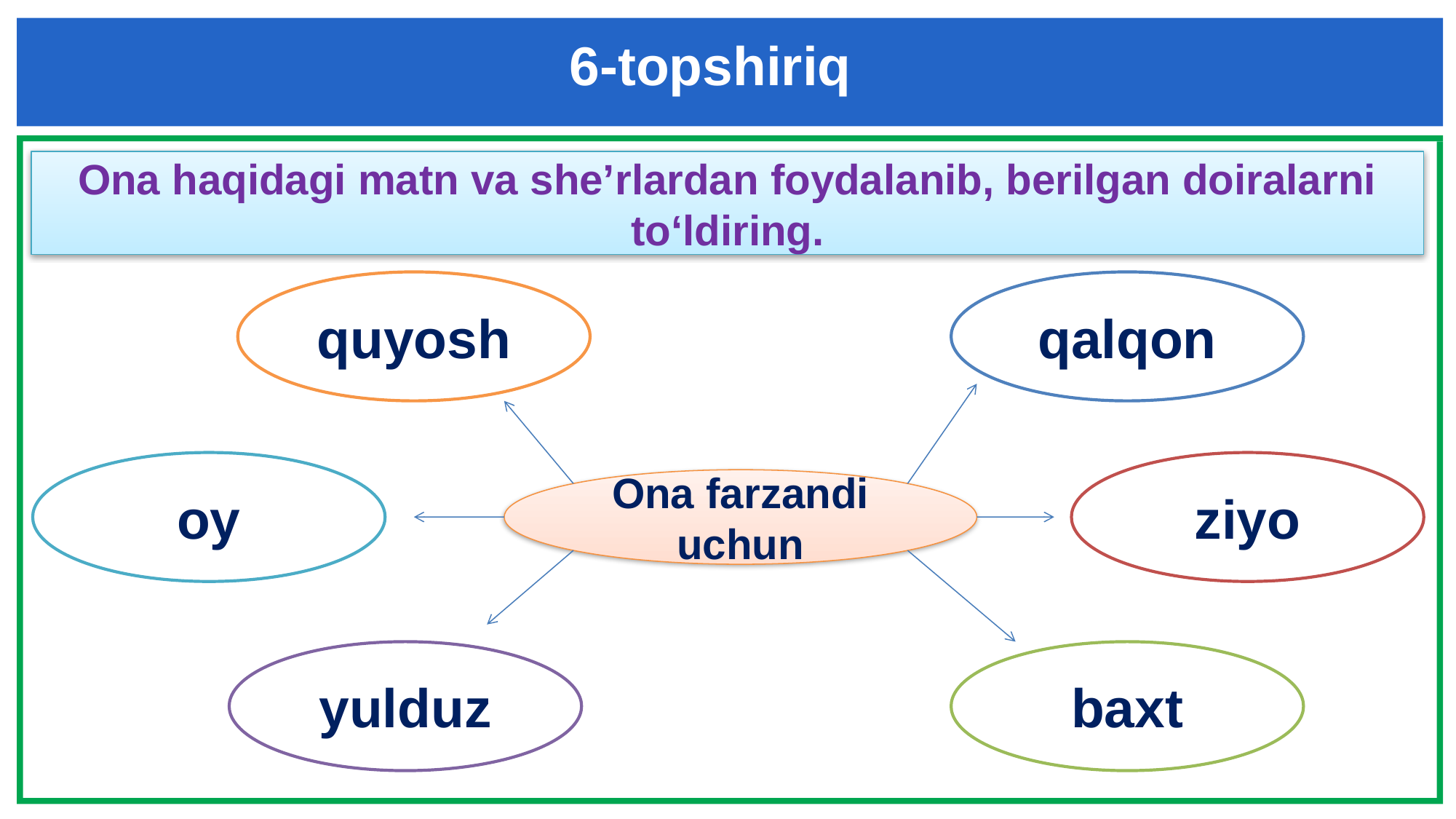

6-topshiriq
Ona haqidagi matn va she’rlardan foydalanib, berilgan doiralarni to‘ldiring.
quyosh
qalqon
oy
ziyo
Ona farzandi uchun
yulduz
baxt